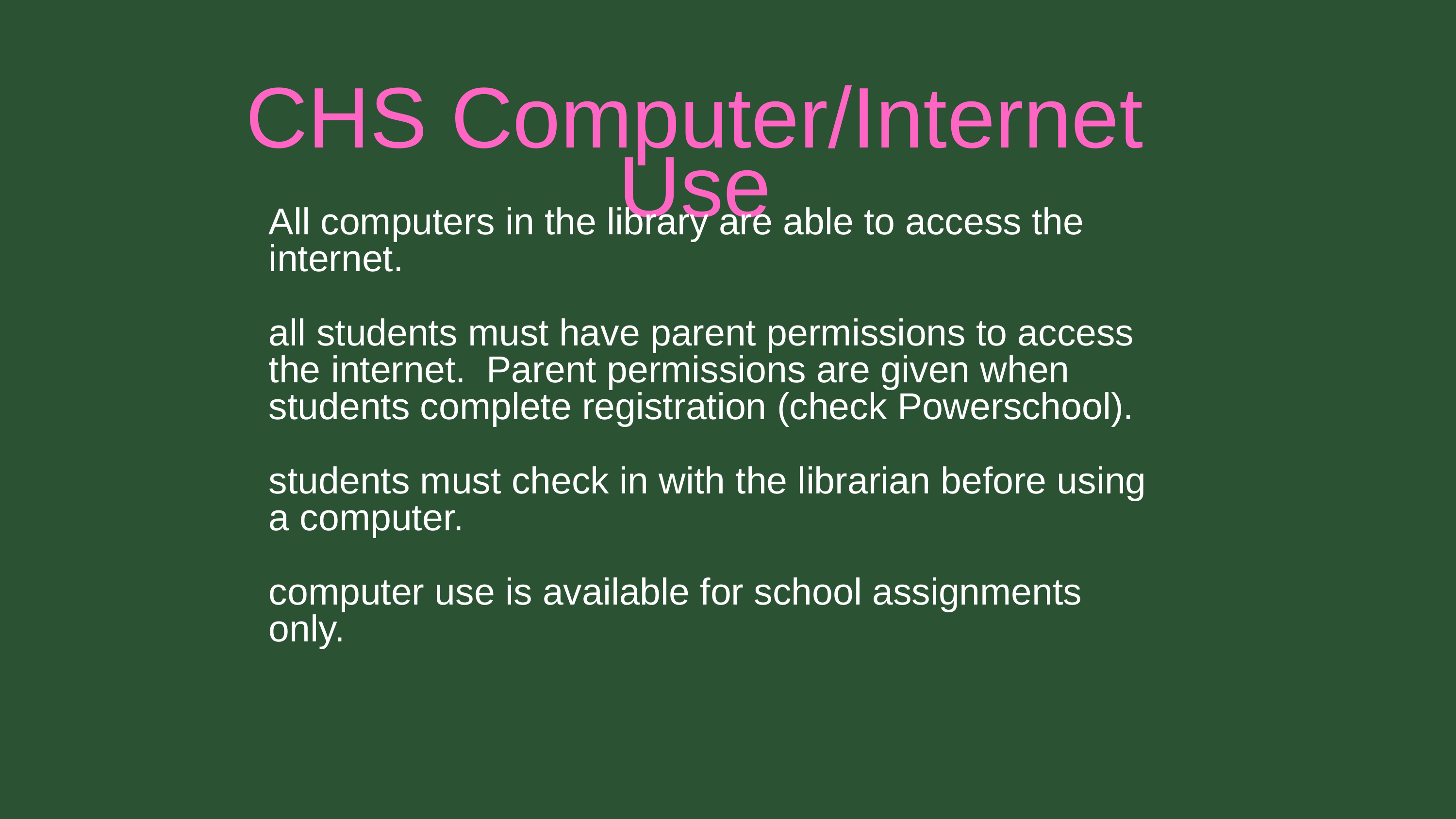

CHS Computer/Internet Use
All computers in the library are able to access the internet.

all students must have parent permissions to access the internet.  Parent permissions are given when students complete registration (check Powerschool).

students must check in with the librarian before using a computer.

computer use is available for school assignments only.